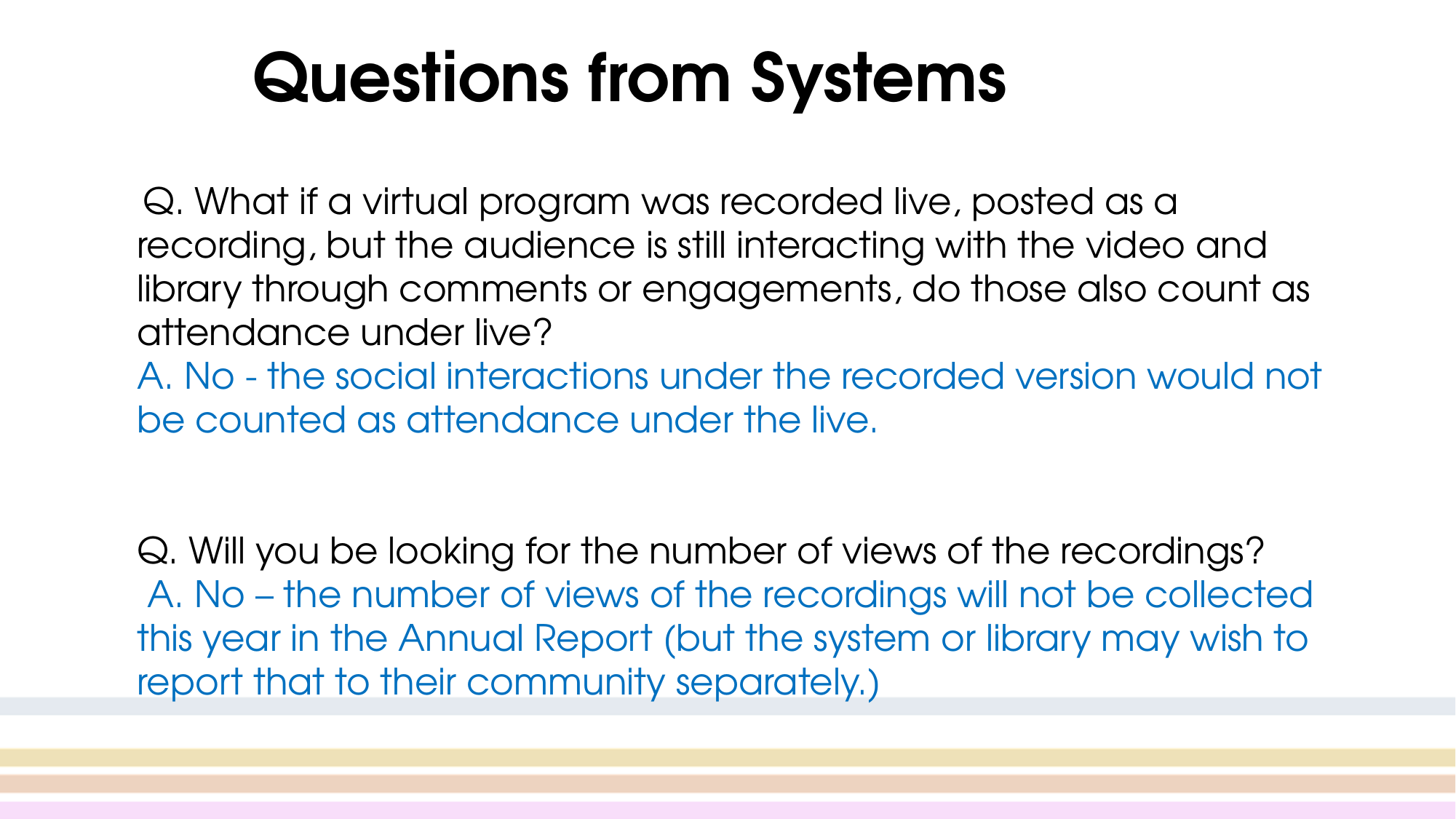

# Questions from Systems (p. 6)

 Q. What if a virtual program was recorded live, posted as a recording, but the audience is still interacting with the video and library through comments or engagements, do those also count as attendance under live?
A. No - the social interactions under the recorded version would not be counted as attendance under the live.

Q. Will you be looking for the number of views of the recordings?
 A. No – the number of views of the recordings will not be collected this year in the Annual Report (but the system or library may wish to report that to their community separately.)